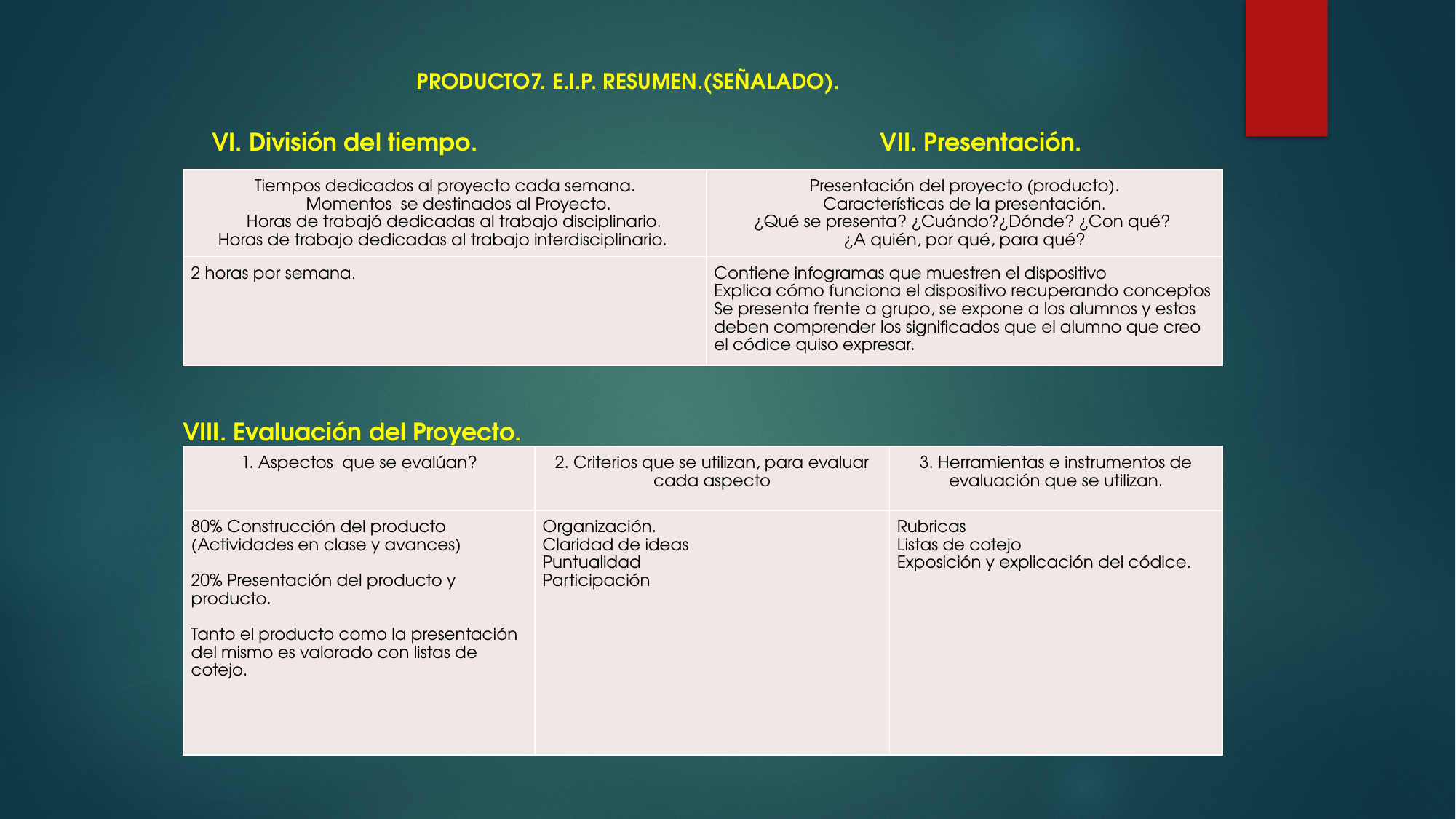

PRODUCTO7. E.I.P. RESUMEN.(SEÑALADO).
# VI. División del tiempo.                                                            VII. Presentación.
| Tiempos dedicados al proyecto cada semana. Momentos se destinados al Proyecto. Horas de trabajó dedicadas al trabajo disciplinario. Horas de trabajo dedicadas al trabajo interdisciplinario. | Presentación del proyecto (producto). Características de la presentación. ¿Qué se presenta? ¿Cuándo?¿Dónde? ¿Con qué? ¿A quién, por qué, para qué? |
| --- | --- |
| 2 horas por semana. | Contiene infogramas que muestren el dispositivo Explica cómo funciona el dispositivo recuperando conceptos Se presenta frente a grupo, se expone a los alumnos y estos deben comprender los significados que el alumno que creo el códice quiso expresar. |
VIII. Evaluación del Proyecto.

| 1. Aspectos que se evalúan? | 2. Criterios que se utilizan, para evaluar cada aspecto | 3. Herramientas e instrumentos de evaluación que se utilizan. |
| --- | --- | --- |
| 80% Construcción del producto (Actividades en clase y avances)   20% Presentación del producto y producto.   Tanto el producto como la presentación del mismo es valorado con listas de cotejo. | Organización. Claridad de ideas Puntualidad Participación | Rubricas Listas de cotejo Exposición y explicación del códice. |